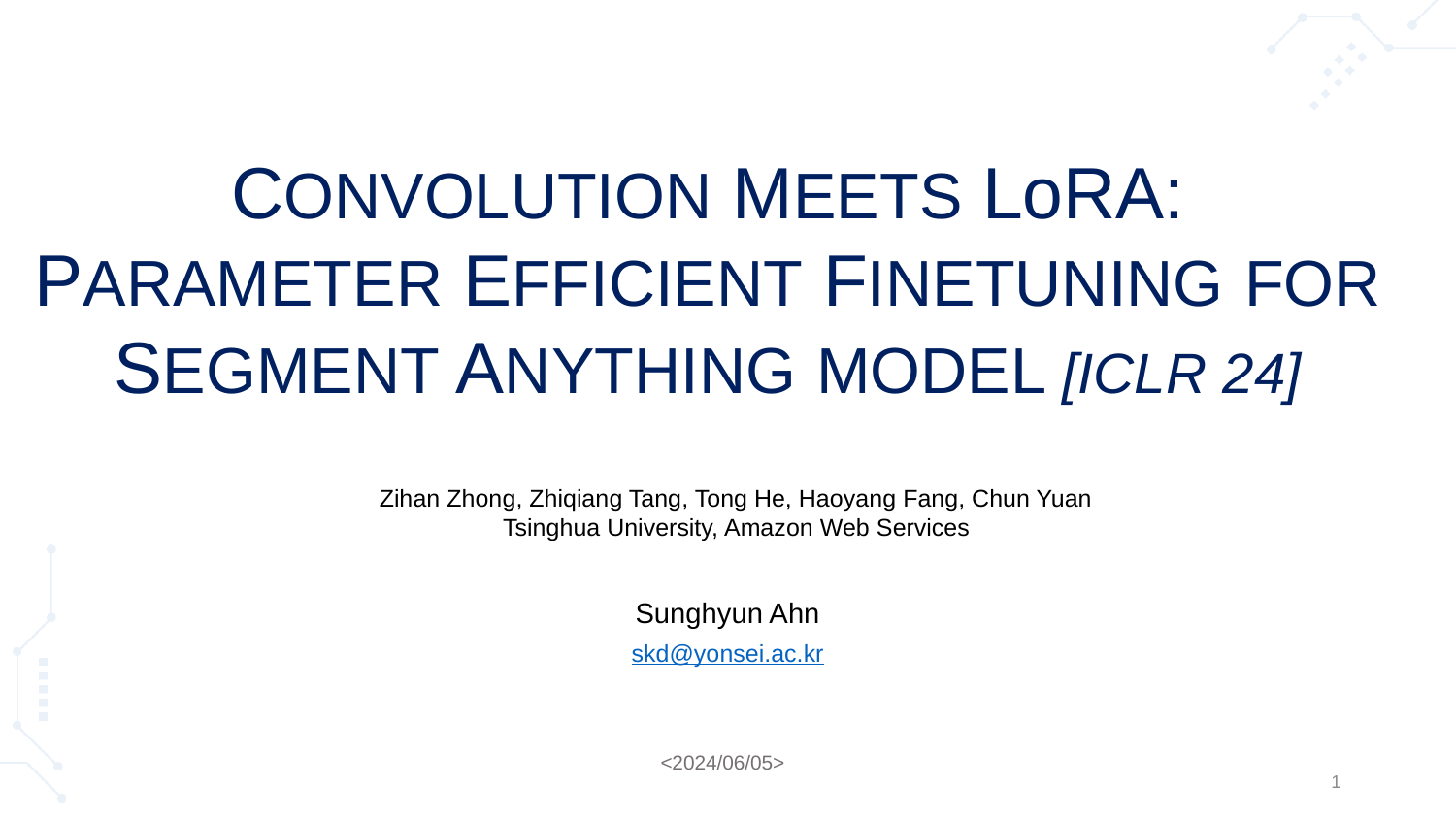

CONVOLUTION MEETS LoRA:
PARAMETER EFFICIENT FINETUNING FOR
SEGMENT ANYTHING MODEL [ICLR 24]
Zihan Zhong, Zhiqiang Tang, Tong He, Haoyang Fang, Chun Yuan
Tsinghua University, Amazon Web Services
Sunghyun Ahn
skd@yonsei.ac.kr
<2024/06/05>
1